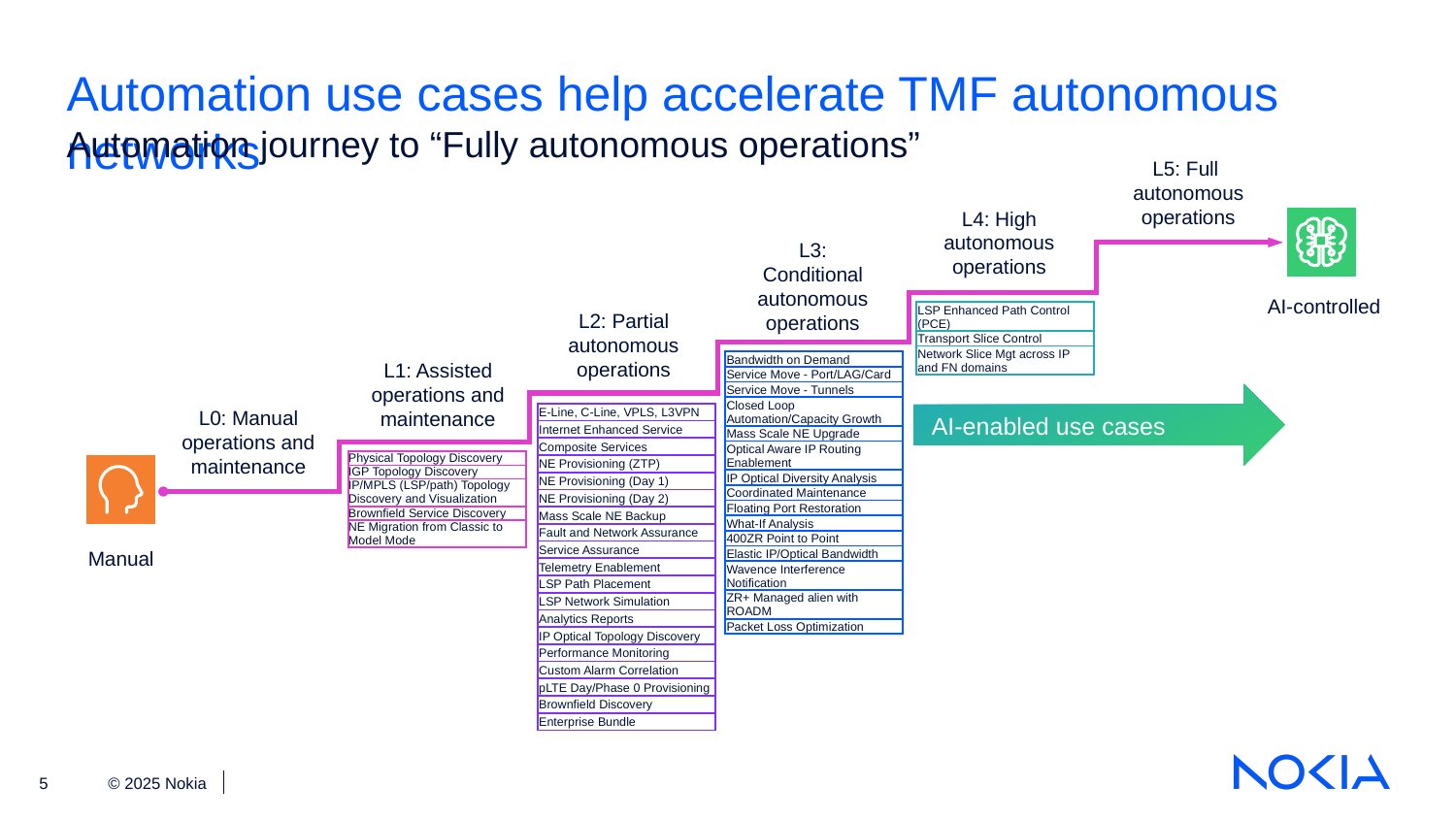

# Automation use cases help accelerate TMF autonomous networks
Automation journey to “Fully autonomous operations”

L5: Full
autonomous operations
L4: High autonomous operations

L3: Conditional autonomous operations

AI-controlled
L2: Partial autonomous operations
| LSP Enhanced Path Control (PCE) |
| --- |
| Transport Slice Control |
| Network Slice Mgt across IP and FN domains |
L1: Assisted operations and maintenance
| Bandwidth on Demand |
| --- |
| Service Move - Port/LAG/Card |
| Service Move - Tunnels |
| Closed Loop Automation/Capacity Growth |
| Mass Scale NE Upgrade |
| Optical Aware IP Routing Enablement |
| IP Optical Diversity Analysis |
| Coordinated Maintenance |
| Floating Port Restoration |
| What-If Analysis |
| 400ZR Point to Point |
| Elastic IP/Optical Bandwidth |
| Wavence Interference Notification |
| ZR+ Managed alien with ROADM |
| Packet Loss Optimization |

L0: Manual operations and maintenance
| E-Line, C-Line, VPLS, L3VPN |
| --- |
| Internet Enhanced Service |
| Composite Services |
| NE Provisioning (ZTP) |
| NE Provisioning (Day 1) |
| NE Provisioning (Day 2) |
| Mass Scale NE Backup |
| Fault and Network Assurance |
| Service Assurance |
| Telemetry Enablement |
| LSP Path Placement |
| LSP Network Simulation |
| Analytics Reports |
| IP Optical Topology Discovery |
| Performance Monitoring |
| Custom Alarm Correlation |
| pLTE Day/Phase 0 Provisioning |
| Brownfield Discovery |
| Enterprise Bundle |
AI-enabled use cases
| Physical Topology Discovery |
| --- |
| IGP Topology Discovery |
| IP/MPLS (LSP/path) Topology Discovery and Visualization |
| Brownfield Service Discovery |
| NE Migration from Classic to Model Mode |

Manual